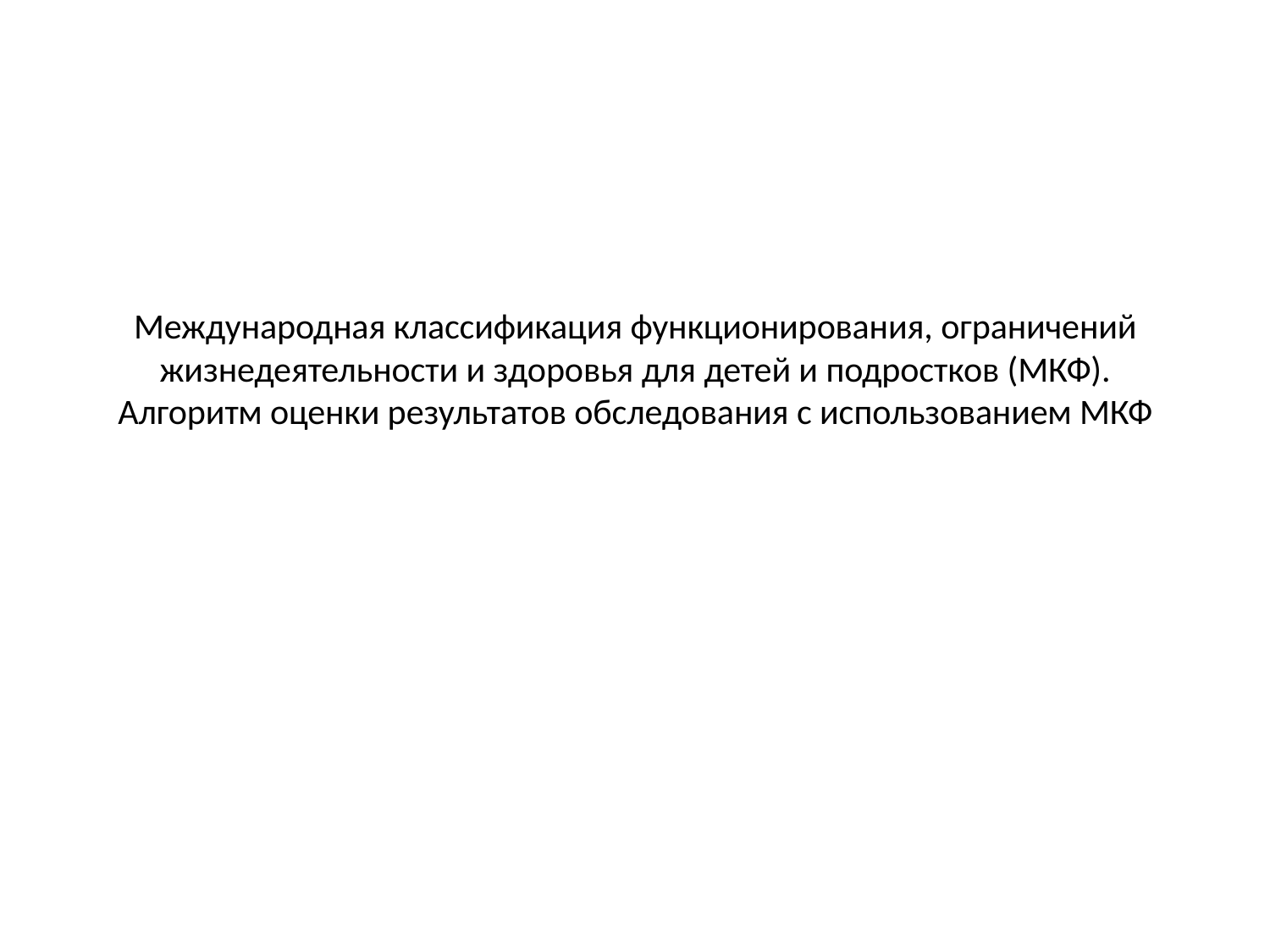

# Международная классификация функционирования, ограничений жизнедеятельности и здоровья для детей и подростков (МКФ). Алгоритм оценки результатов обследования с использованием МКФ